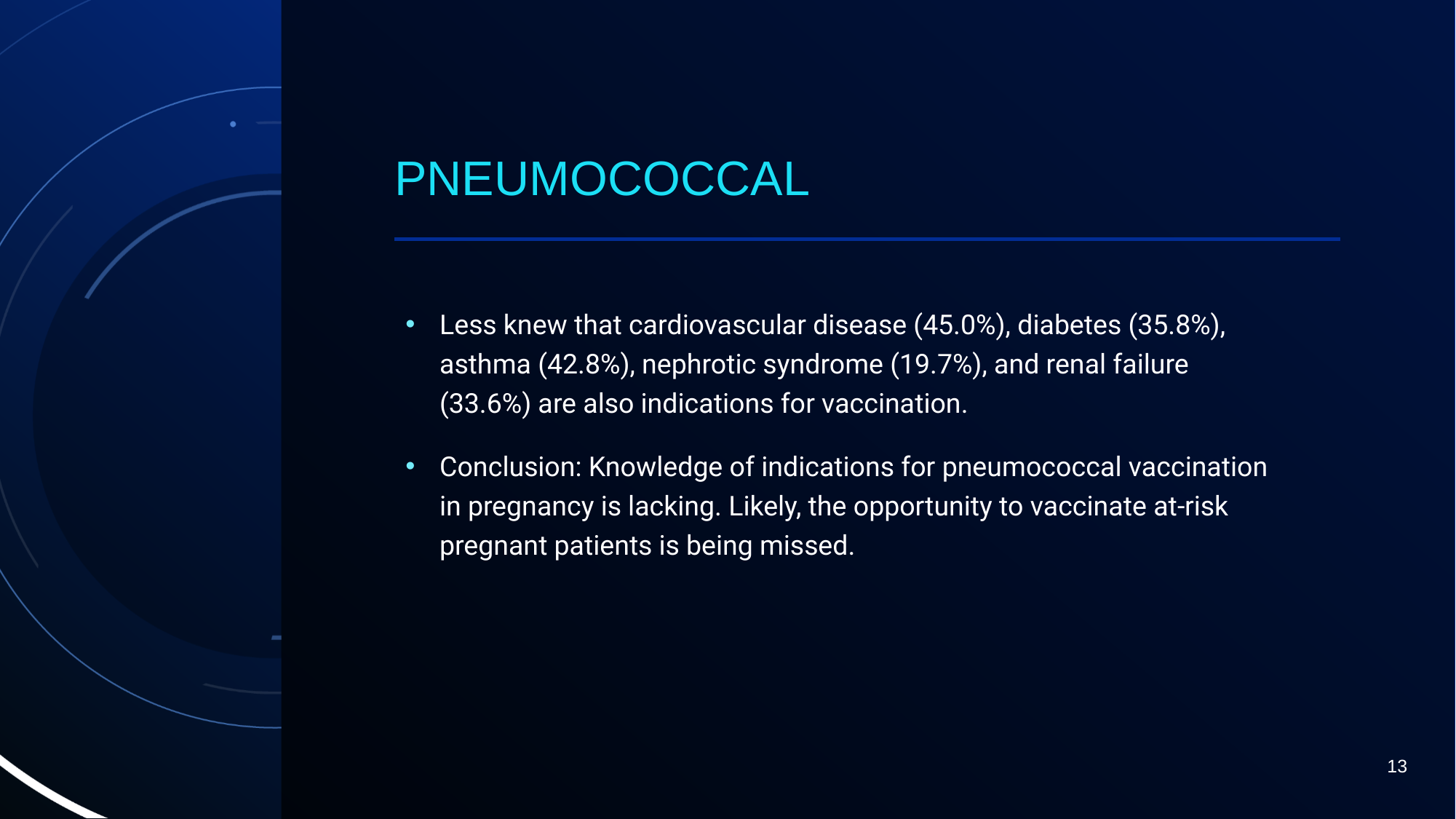

# Pneumococcal
Less knew that cardiovascular disease (45.0%), diabetes (35.8%), asthma (42.8%), nephrotic syndrome (19.7%), and renal failure (33.6%) are also indications for vaccination.
Conclusion: Knowledge of indications for pneumococcal vaccination in pregnancy is lacking. Likely, the opportunity to vaccinate at-risk pregnant patients is being missed.
13